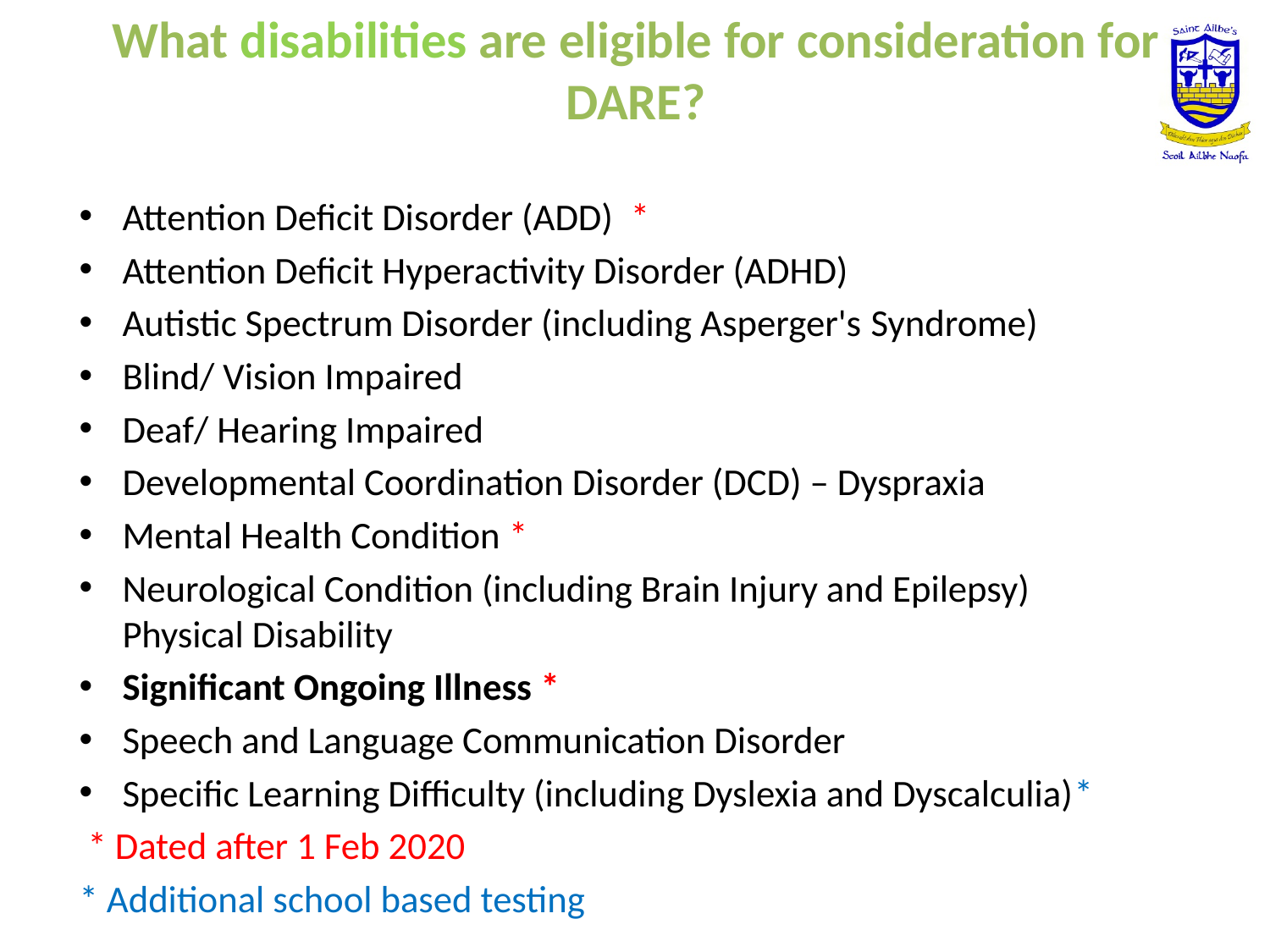

# What disabilities are eligible for consideration for DARE?
Attention Deficit Disorder (ADD)  *
Attention Deficit Hyperactivity Disorder (ADHD)
Autistic Spectrum Disorder (including Asperger's Syndrome)
Blind/ Vision Impaired
Deaf/ Hearing Impaired
Developmental Coordination Disorder (DCD) – Dyspraxia
Mental Health Condition *
Neurological Condition (including Brain Injury and Epilepsy)
Physical Disability
Significant Ongoing Illness *
Speech and Language Communication Disorder
Specific Learning Difficulty (including Dyslexia and Dyscalculia)*
 * Dated after 1 Feb 2020
* Additional school based testing